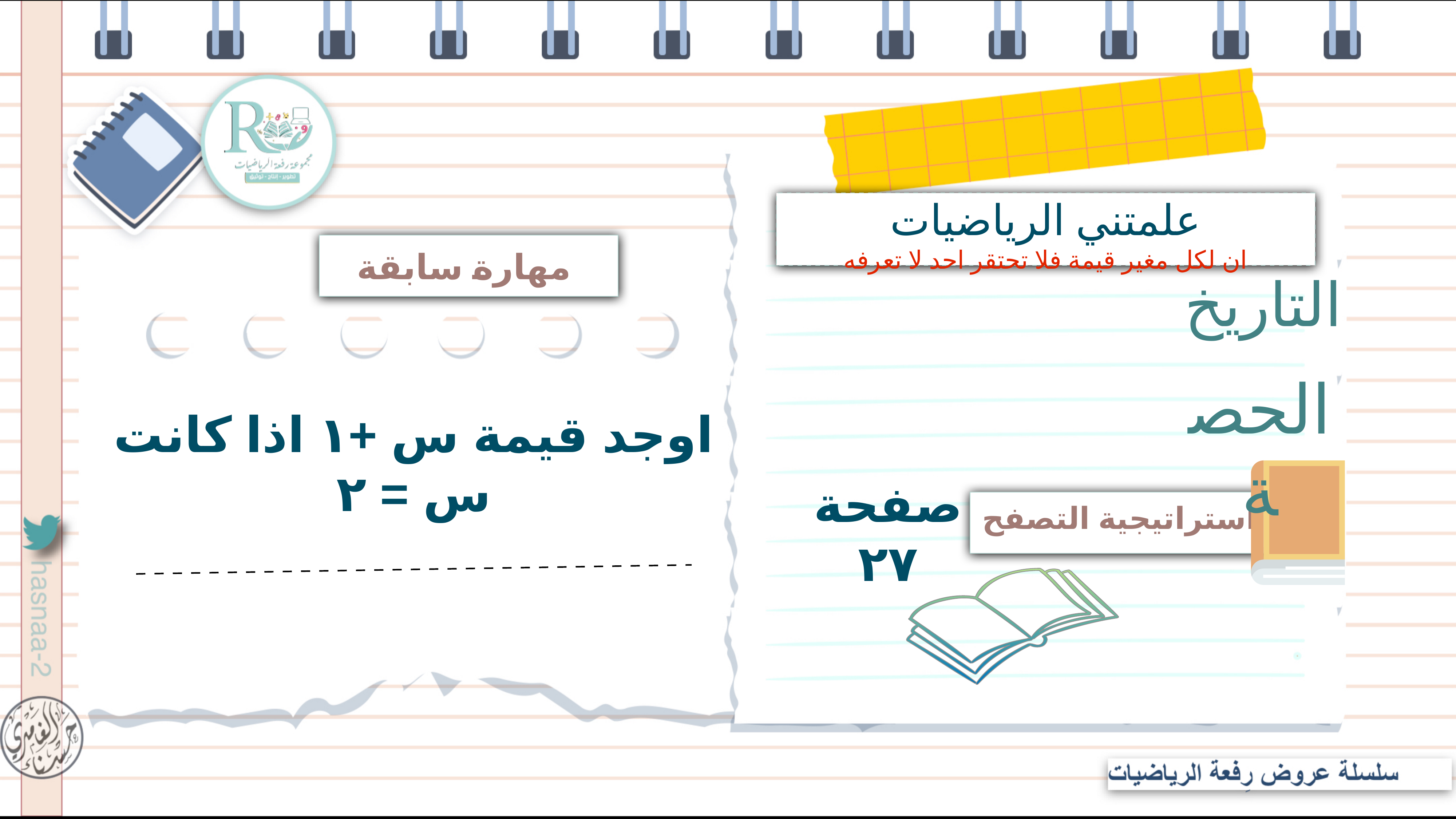

علمتني الرياضيات
ان لكل مغير قيمة فلا تحتقر احد لا تعرفه

مهارة سابقة
التاريخ
الحصة
اوجد قيمة س +١ اذا كانت س = ٢

صفحة
٢٧
استراتيجية التصفح